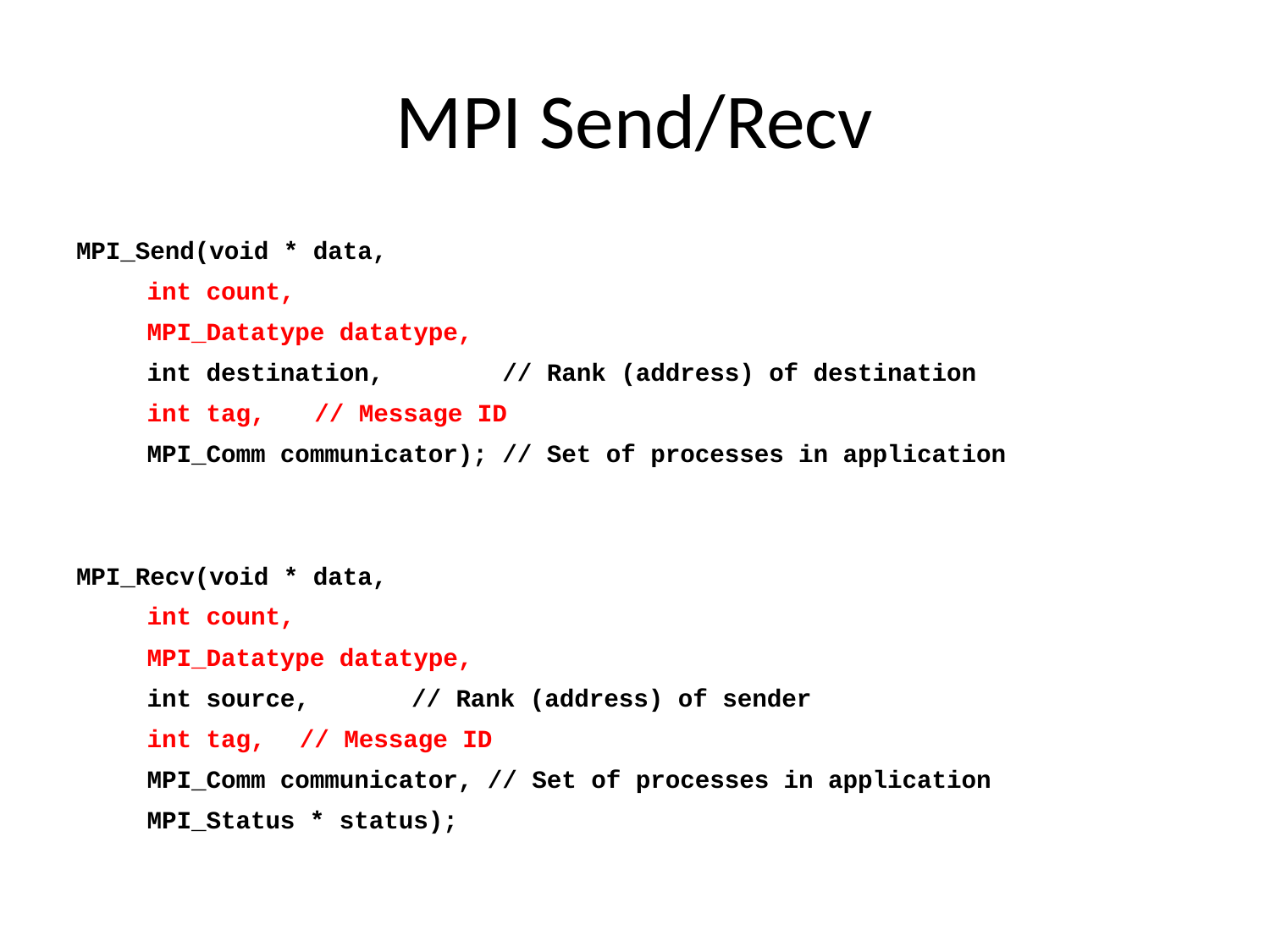

# MPI Send/Recv
MPI_Send(void * data,
		 int count,
		 MPI_Datatype datatype,
		 int destination,        // Rank (address) of destination
		 int tag, 				 // Message ID
		 MPI_Comm communicator); // Set of processes in application

MPI_Recv(void * data,
		 int count,
		 MPI_Datatype datatype,
		 int source, 			// Rank (address) of sender
		 int tag, 				// Message ID
		 MPI_Comm communicator, // Set of processes in application
		 MPI_Status * status);